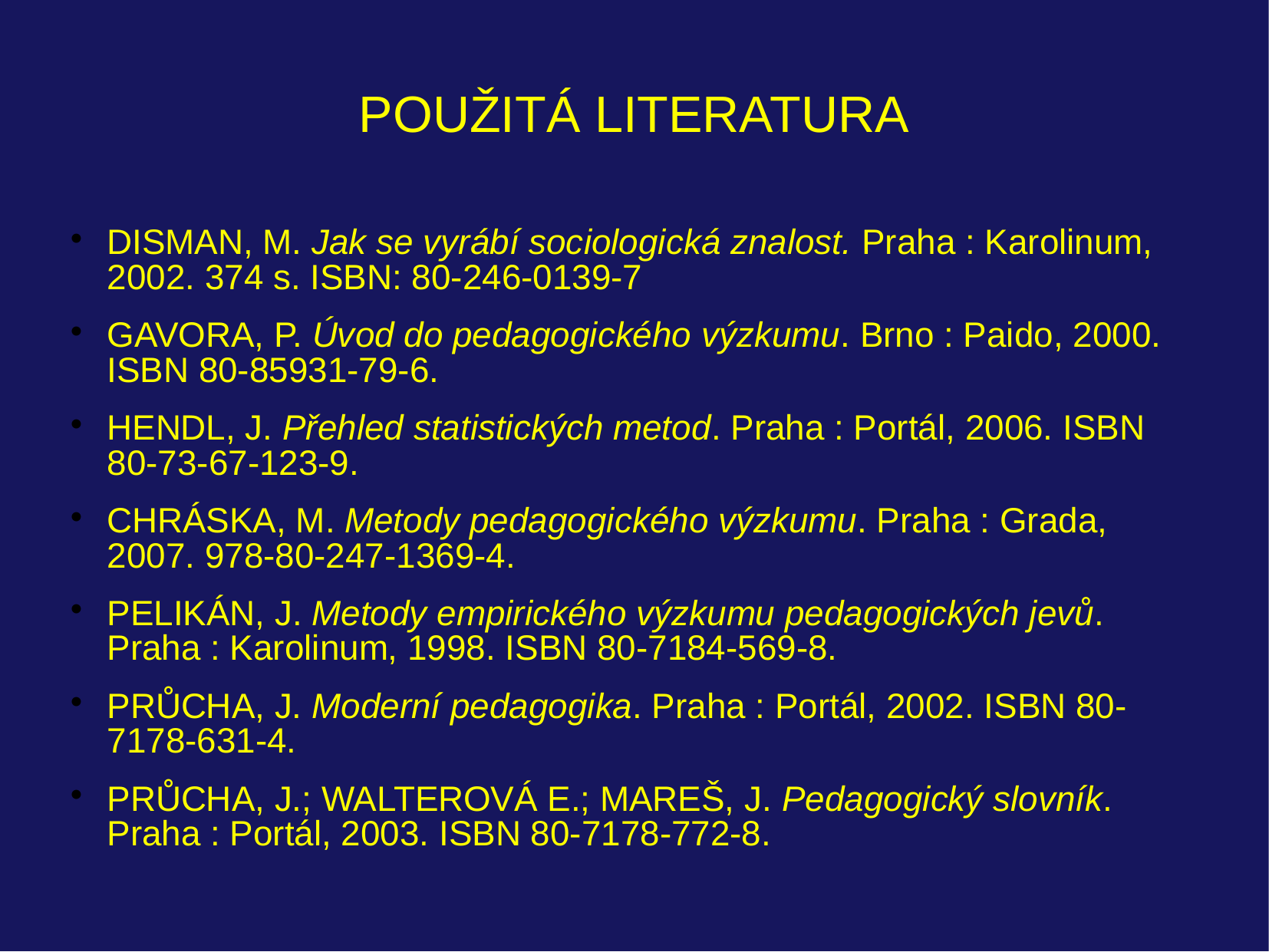

# POUŽITÁ LITERATURA
DISMAN, M. Jak se vyrábí sociologická znalost. Praha : Karolinum, 2002. 374 s. ISBN: 80-246-0139-7
GAVORA, P. Úvod do pedagogického výzkumu. Brno : Paido, 2000. ISBN 80-85931-79-6.
HENDL, J. Přehled statistických metod. Praha : Portál, 2006. ISBN 80-73-67-123-9.
CHRÁSKA, M. Metody pedagogického výzkumu. Praha : Grada, 2007. 978-80-247-1369-4.
PELIKÁN, J. Metody empirického výzkumu pedagogických jevů. Praha : Karolinum, 1998. ISBN 80-7184-569-8.
PRŮCHA, J. Moderní pedagogika. Praha : Portál, 2002. ISBN 80-7178-631-4.
PRŮCHA, J.; WALTEROVÁ E.; MAREŠ, J. Pedagogický slovník. Praha : Portál, 2003. ISBN 80-7178-772-8.